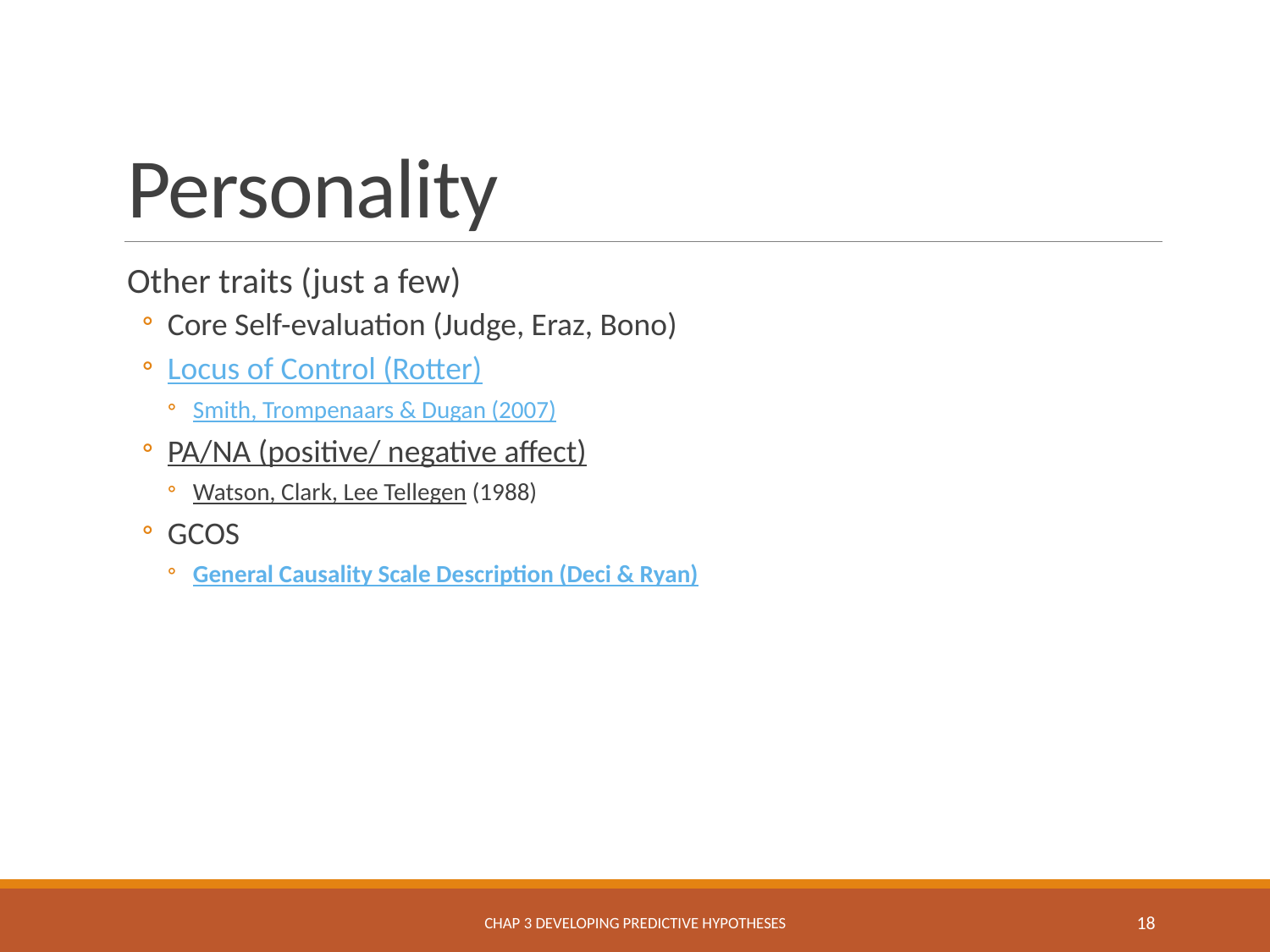

# Personality
Other traits (just a few)
Core Self-evaluation (Judge, Eraz, Bono)
Locus of Control (Rotter)
Smith, Trompenaars & Dugan (2007)
PA/NA (positive/ negative affect)
Watson, Clark, Lee Tellegen (1988)
GCOS
General Causality Scale Description (Deci & Ryan)
Chap 3 Developing Predictive Hypotheses
18